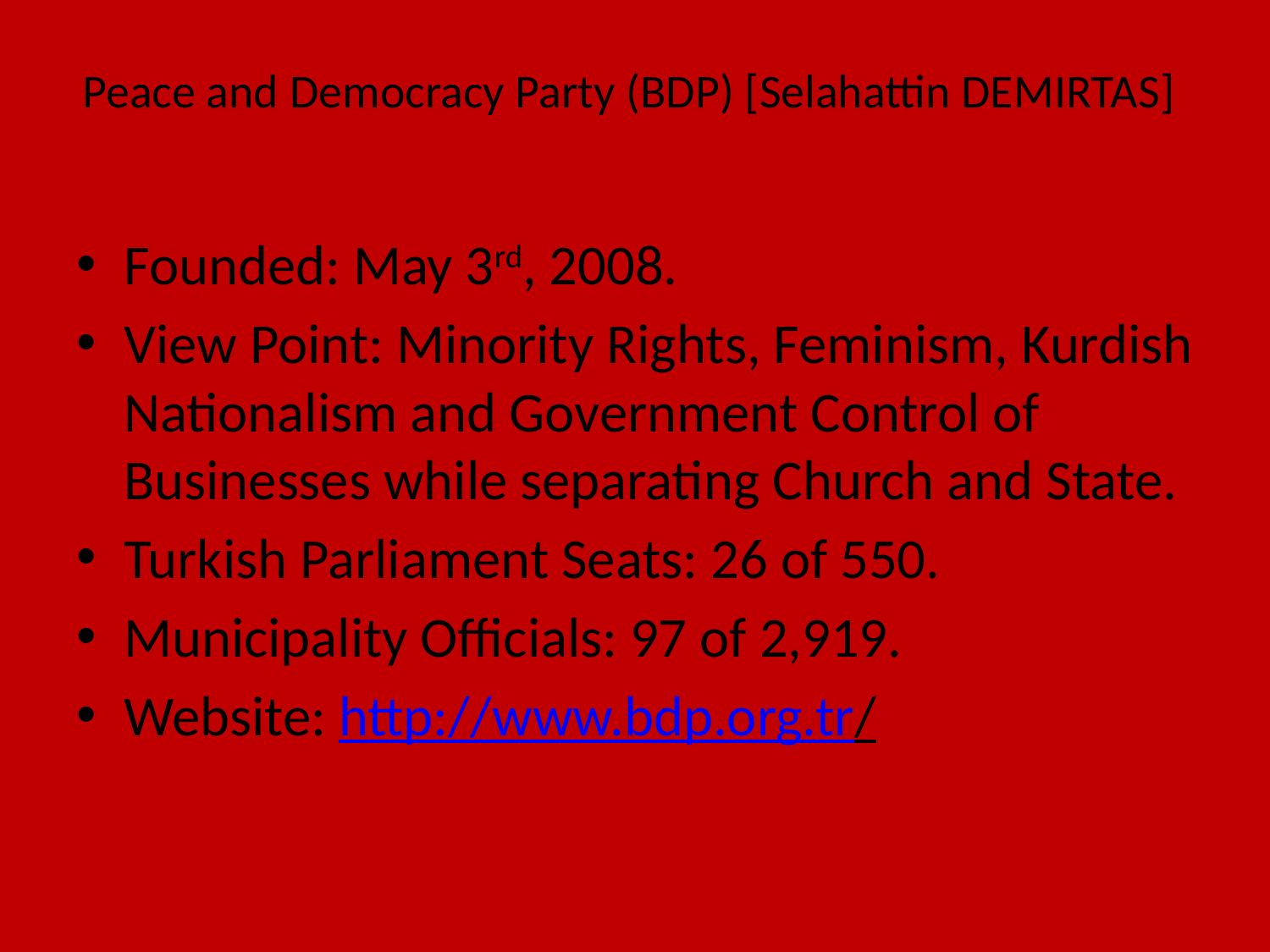

# Peace and Democracy Party (BDP) [Selahattin DEMIRTAS]
Founded: May 3rd, 2008.
View Point: Minority Rights, Feminism, Kurdish Nationalism and Government Control of Businesses while separating Church and State.
Turkish Parliament Seats: 26 of 550.
Municipality Officials: 97 of 2,919.
Website: http://www.bdp.org.tr/